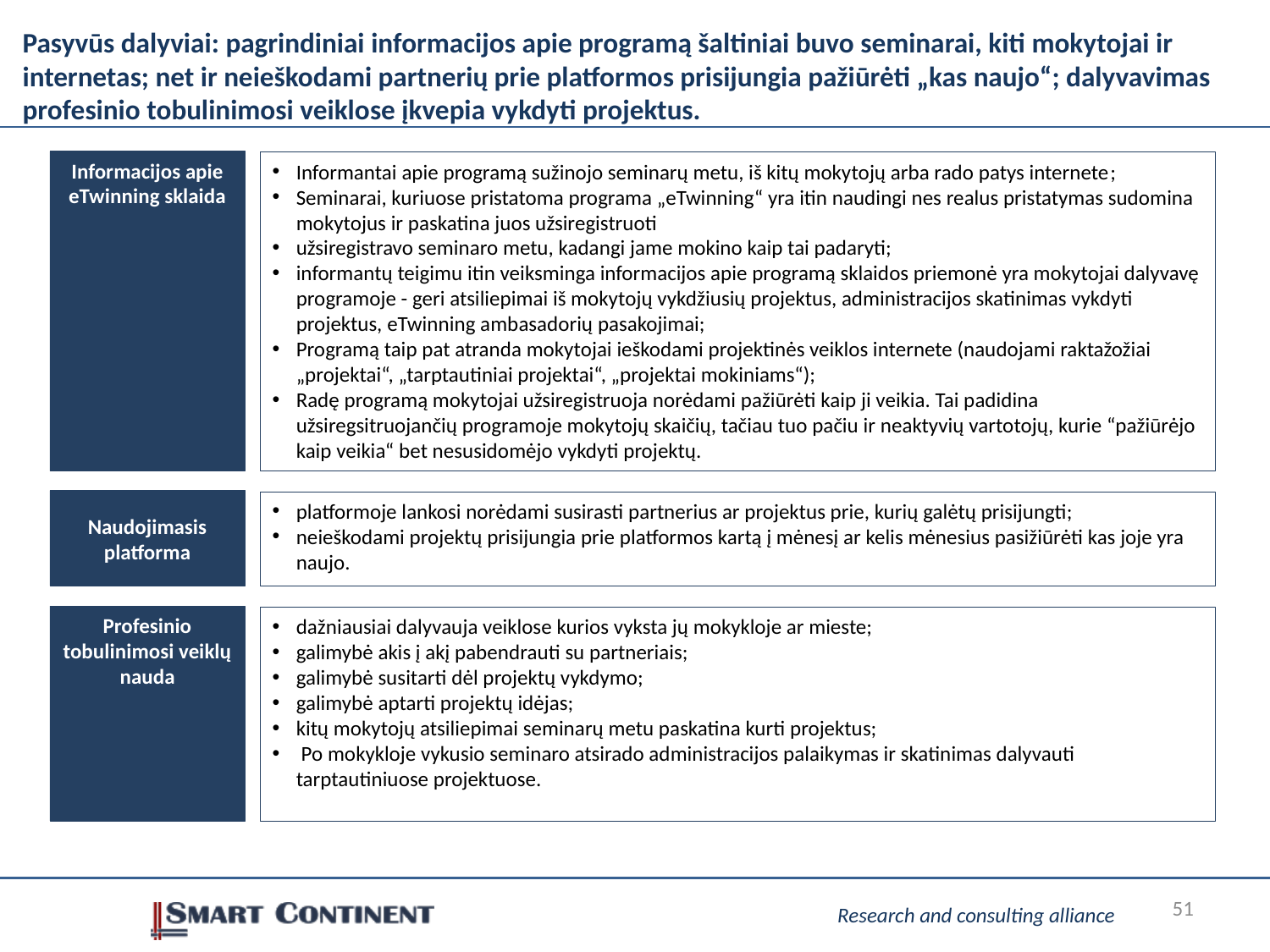

# Pasyvūs dalyviai: pagrindiniai informacijos apie programą šaltiniai buvo seminarai, kiti mokytojai ir internetas; net ir neieškodami partnerių prie platformos prisijungia pažiūrėti „kas naujo“; dalyvavimas profesinio tobulinimosi veiklose įkvepia vykdyti projektus.
Informacijos apie eTwinning sklaida
Informantai apie programą sužinojo seminarų metu, iš kitų mokytojų arba rado patys internete;
Seminarai, kuriuose pristatoma programa „eTwinning“ yra itin naudingi nes realus pristatymas sudomina mokytojus ir paskatina juos užsiregistruoti
užsiregistravo seminaro metu, kadangi jame mokino kaip tai padaryti;
informantų teigimu itin veiksminga informacijos apie programą sklaidos priemonė yra mokytojai dalyvavę programoje - geri atsiliepimai iš mokytojų vykdžiusių projektus, administracijos skatinimas vykdyti projektus, eTwinning ambasadorių pasakojimai;
Programą taip pat atranda mokytojai ieškodami projektinės veiklos internete (naudojami raktažožiai „projektai“, „tarptautiniai projektai“, „projektai mokiniams“);
Radę programą mokytojai užsiregistruoja norėdami pažiūrėti kaip ji veikia. Tai padidina užsiregsitruojančių programoje mokytojų skaičių, tačiau tuo pačiu ir neaktyvių vartotojų, kurie “pažiūrėjo kaip veikia“ bet nesusidomėjo vykdyti projektų.
Naudojimasis platforma
platformoje lankosi norėdami susirasti partnerius ar projektus prie, kurių galėtų prisijungti;
neieškodami projektų prisijungia prie platformos kartą į mėnesį ar kelis mėnesius pasižiūrėti kas joje yra naujo.
Profesinio tobulinimosi veiklų nauda
dažniausiai dalyvauja veiklose kurios vyksta jų mokykloje ar mieste;
galimybė akis į akį pabendrauti su partneriais;
galimybė susitarti dėl projektų vykdymo;
galimybė aptarti projektų idėjas;
kitų mokytojų atsiliepimai seminarų metu paskatina kurti projektus;
 Po mokykloje vykusio seminaro atsirado administracijos palaikymas ir skatinimas dalyvauti tarptautiniuose projektuose.
51